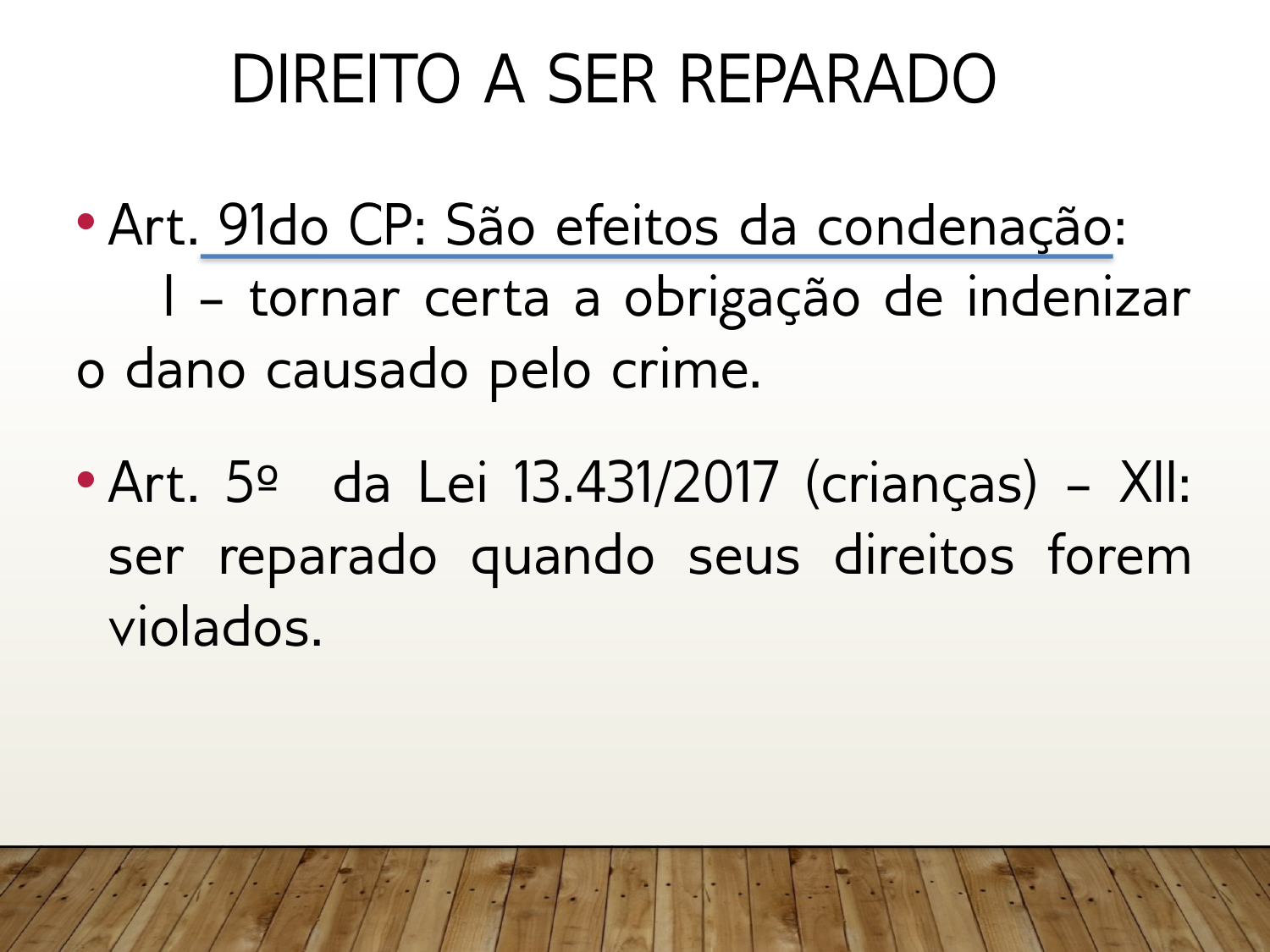

DIREITO A SER REPARADO
Art. 91do CP: São efeitos da condenação:
    I – tornar certa a obrigação de indenizar o dano causado pelo crime.

Art. 5º  da Lei 13.431/2017 (crianças) – XII: ser reparado quando seus direitos forem violados.